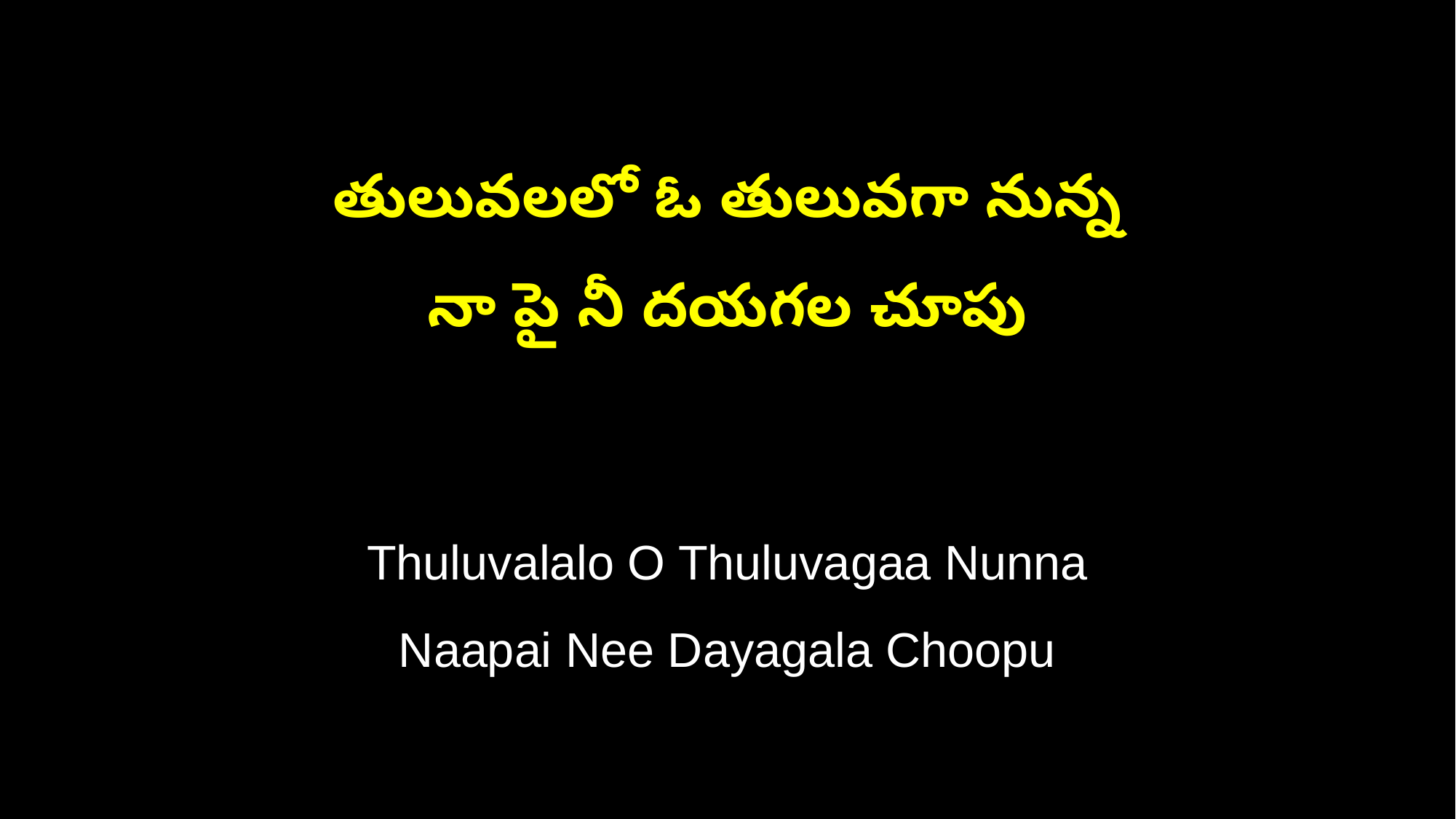

తులువలలో ఓ తులువగా నున్న
నా పై నీ దయగల చూపు
Thuluvalalo O Thuluvagaa Nunna
Naapai Nee Dayagala Choopu